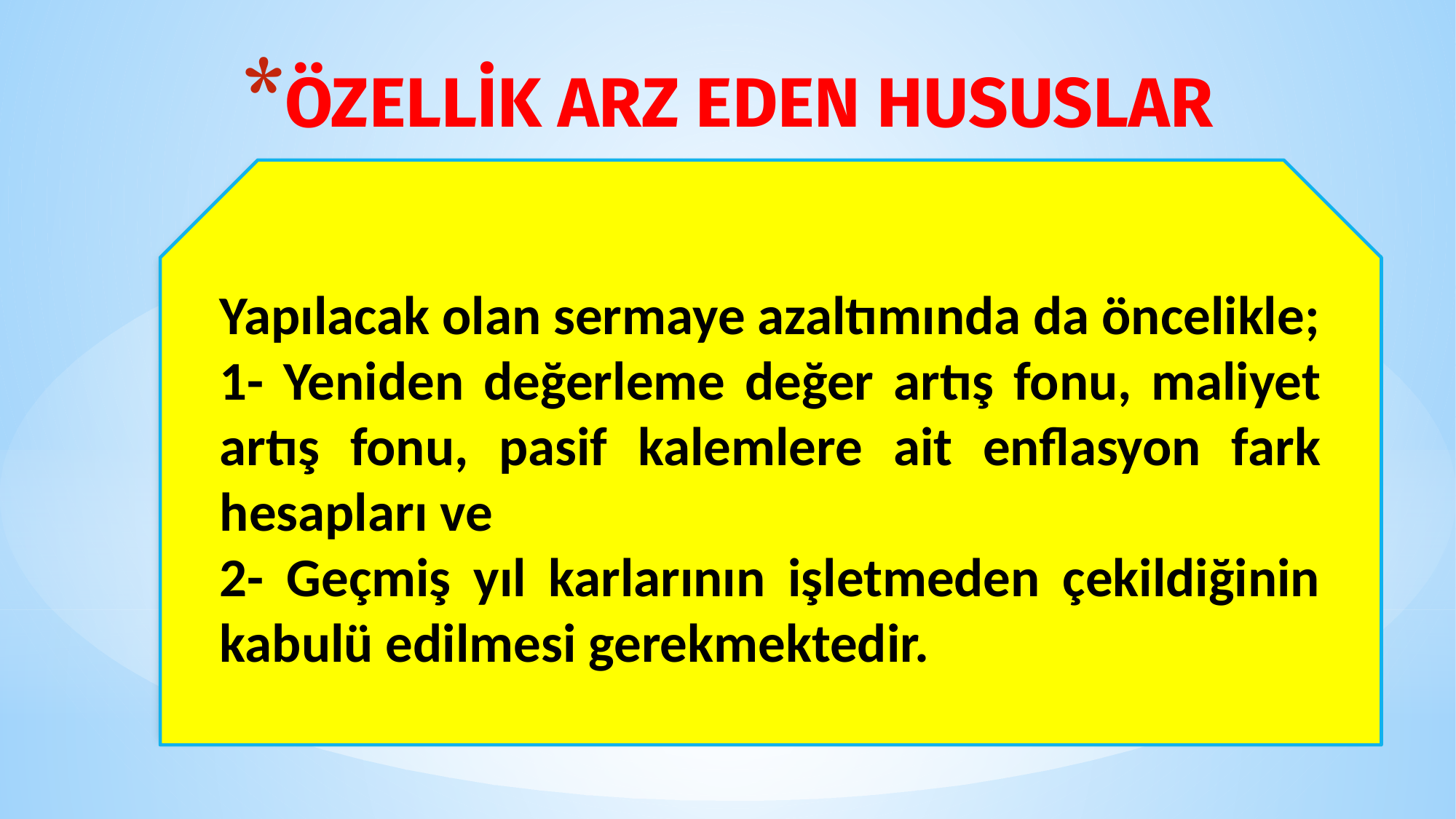

# ÖZELLİK ARZ EDEN HUSUSLAR
Yapılacak olan sermaye azaltımında da öncelikle;
1- Yeniden değerleme değer artış fonu, maliyet artış fonu, pasif kalemlere ait enflasyon fark hesapları ve
2- Geçmiş yıl karlarının işletmeden çekildiğinin kabulü edilmesi gerekmektedir.